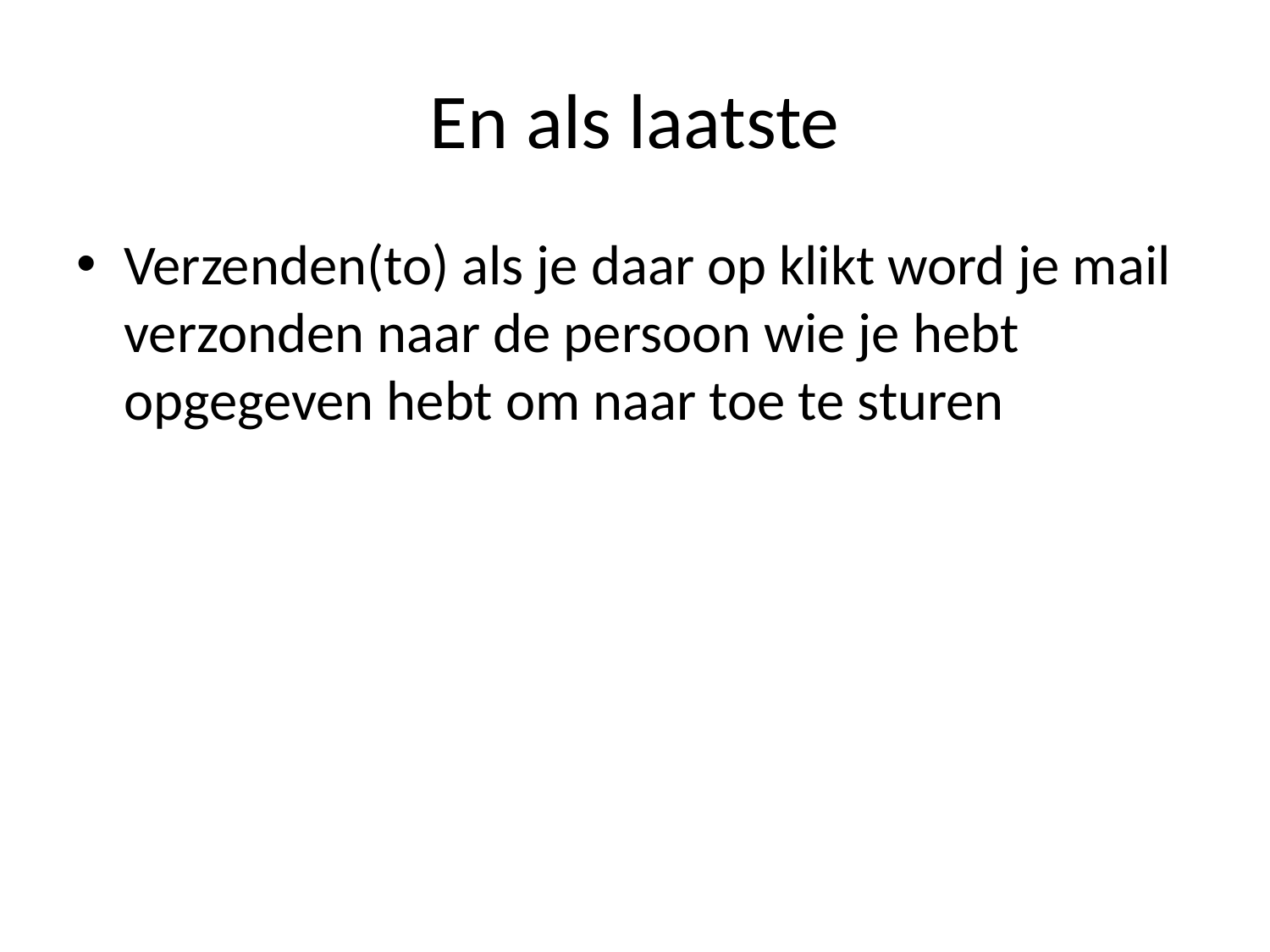

# En als laatste
Verzenden(to) als je daar op klikt word je mail verzonden naar de persoon wie je hebt opgegeven hebt om naar toe te sturen